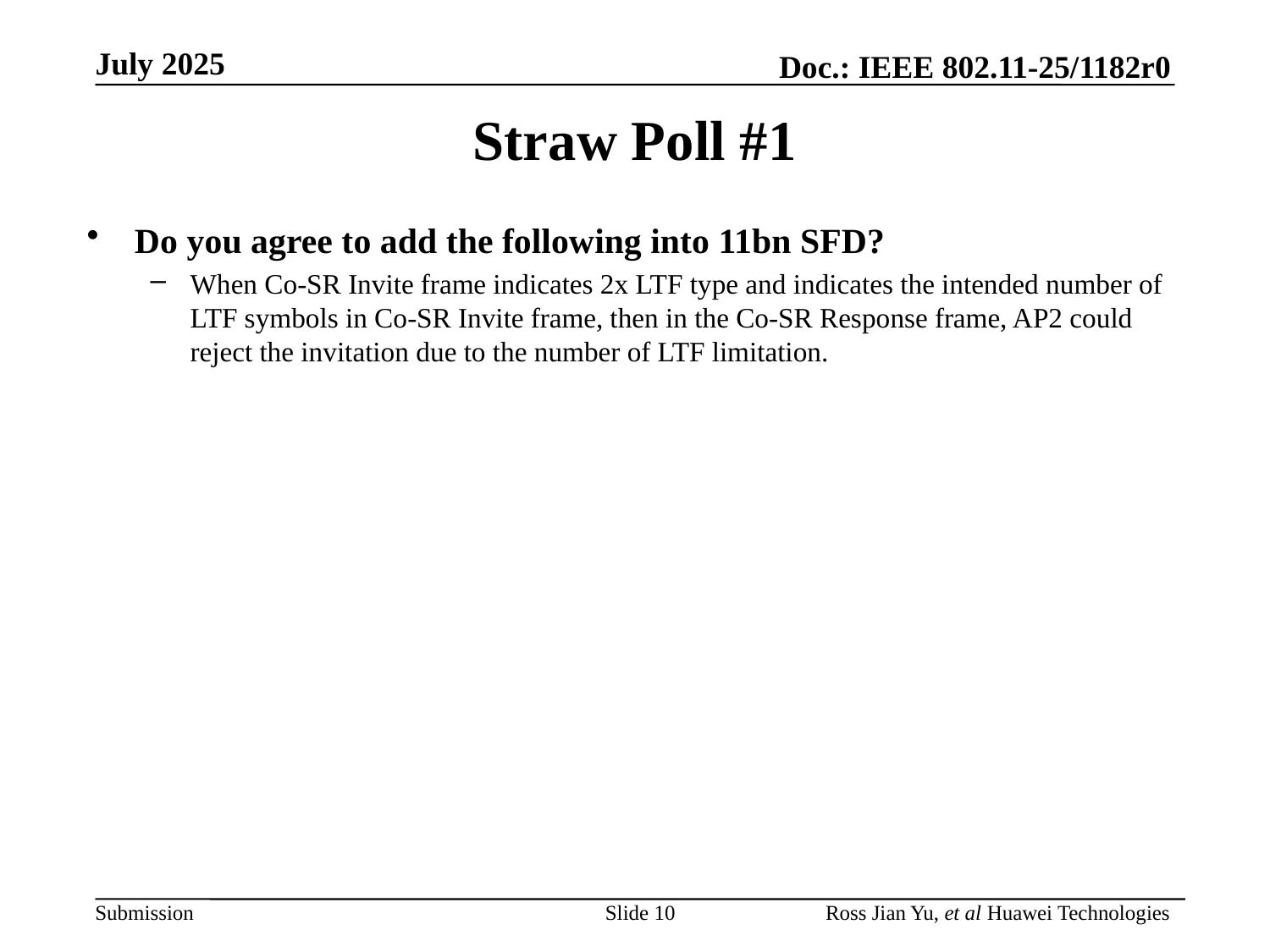

# Straw Poll #1
Do you agree to add the following into 11bn SFD?
When Co-SR Invite frame indicates 2x LTF type and indicates the intended number of LTF symbols in Co-SR Invite frame, then in the Co-SR Response frame, AP2 could reject the invitation due to the number of LTF limitation.

Slide 10